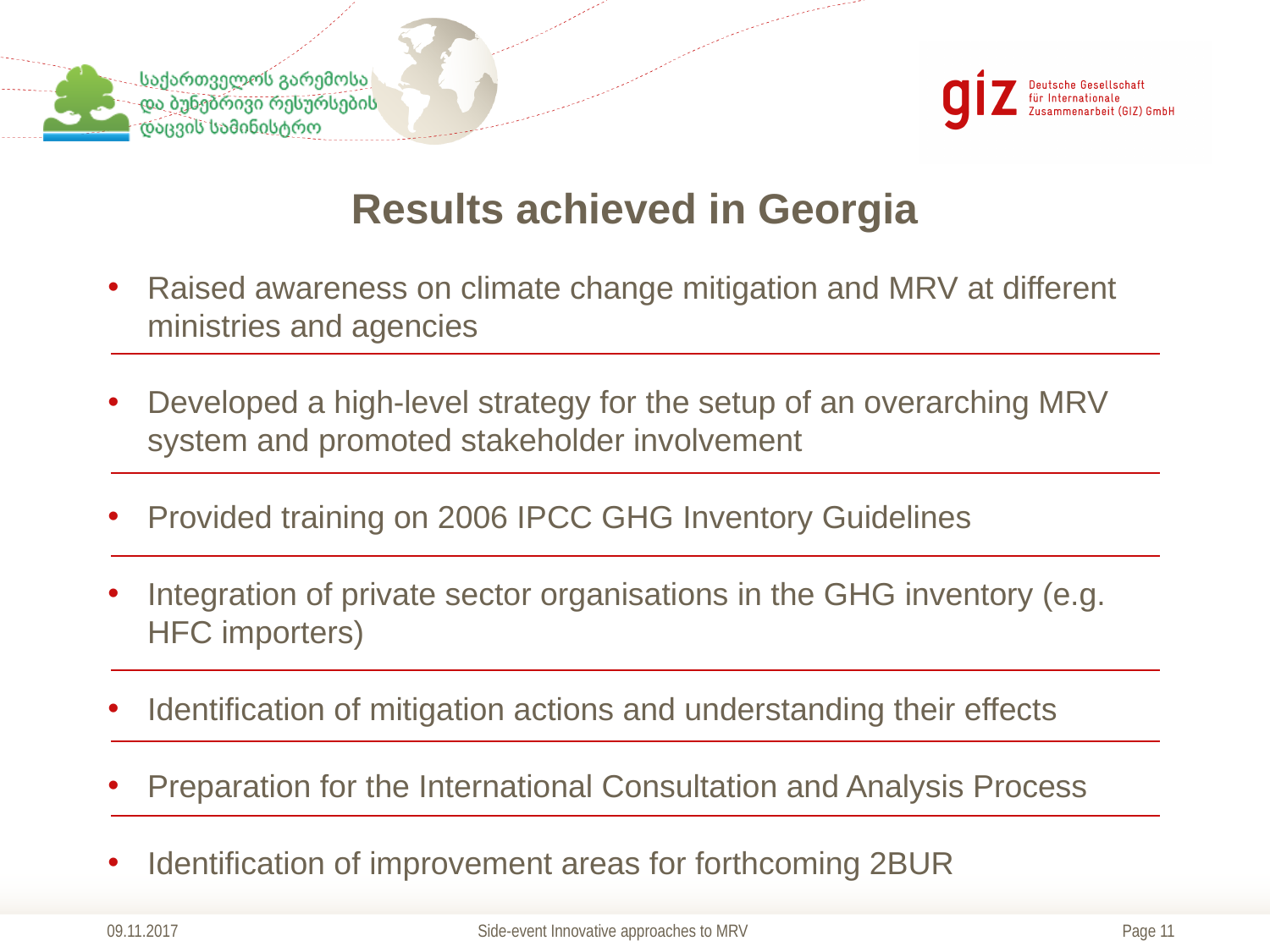

# Results achieved in Georgia
Raised awareness on climate change mitigation and MRV at different ministries and agencies
Developed a high-level strategy for the setup of an overarching MRV system and promoted stakeholder involvement
Provided training on 2006 IPCC GHG Inventory Guidelines
Integration of private sector organisations in the GHG inventory (e.g. HFC importers)
Identification of mitigation actions and understanding their effects
Preparation for the International Consultation and Analysis Process
Identification of improvement areas for forthcoming 2BUR
09.11.2017
Side-event Innovative approaches to MRV